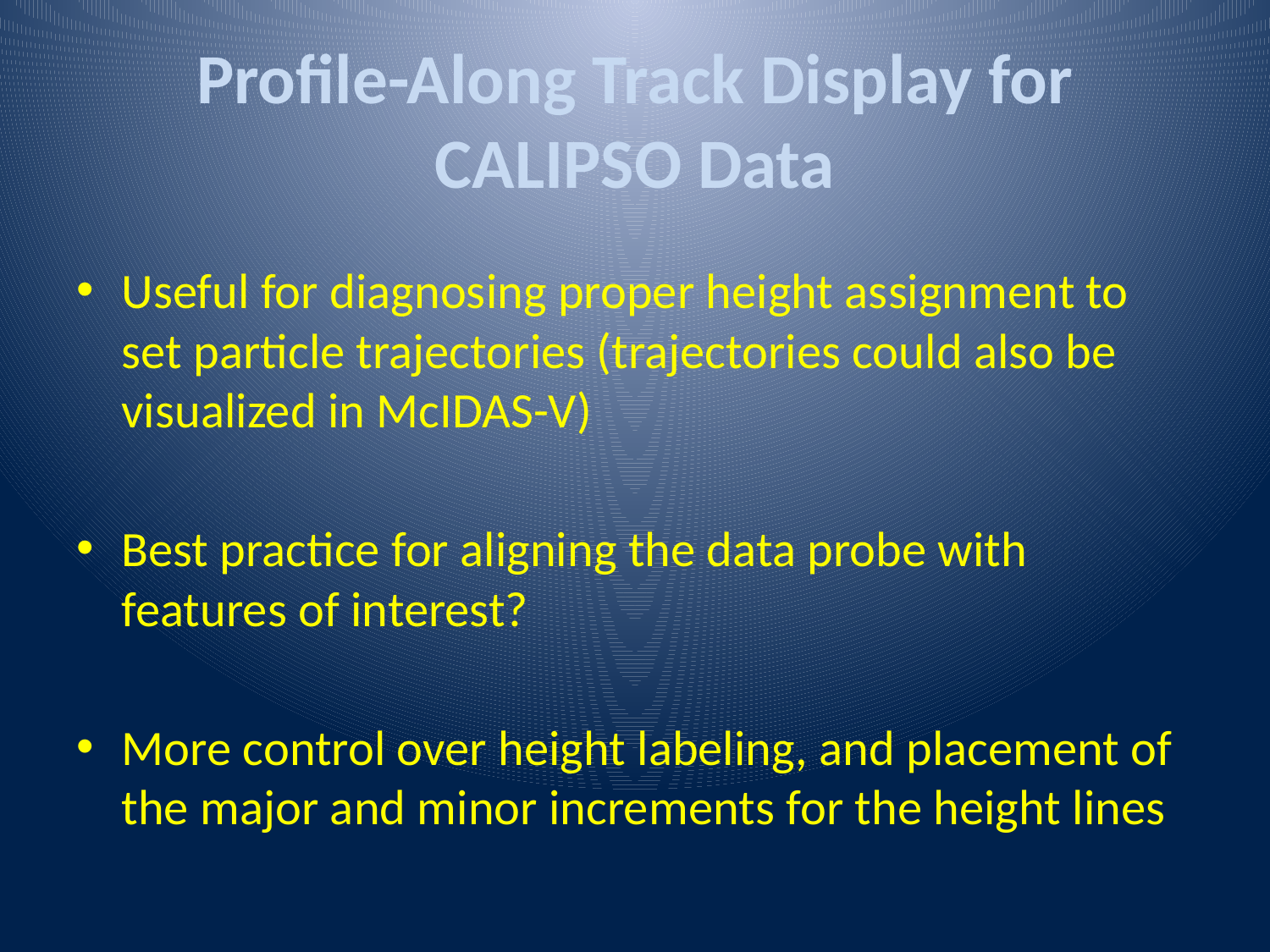

# Profile-Along Track Display for CALIPSO Data
Useful for diagnosing proper height assignment to set particle trajectories (trajectories could also be visualized in McIDAS-V)

Best practice for aligning the data probe with features of interest?

More control over height labeling, and placement of the major and minor increments for the height lines